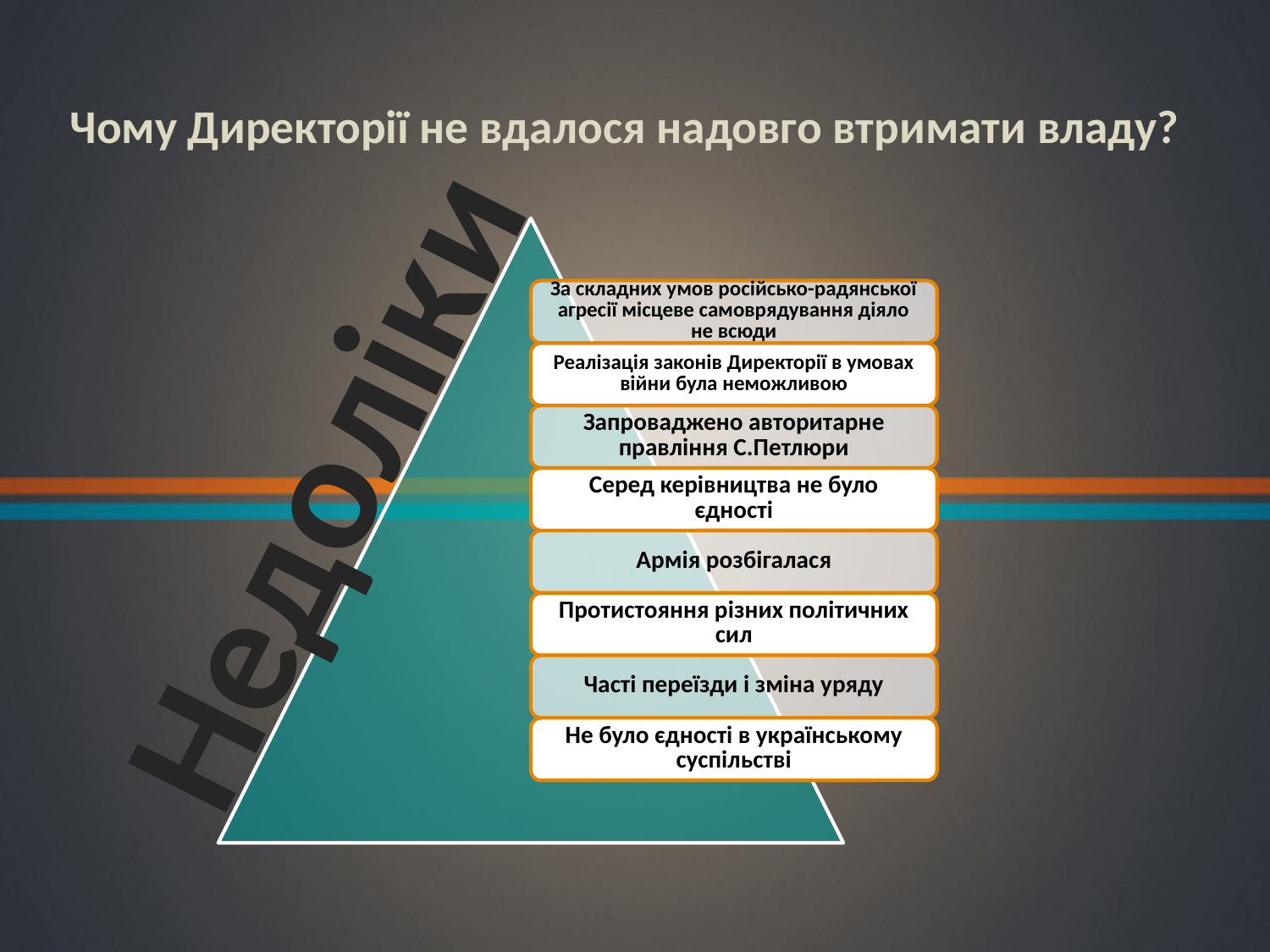

# Чому Директорії не вдалося надовго втримати владу?
За складних умов російсько-радянської агресії місцеве самоврядування діяло не всюди
Реалізація законів Директорії в умовах війни була неможливою
Запроваджено авторитарне правління С.Петлюри
Серед керівництва не було єдності
Армія розбігалася
Протистояння різних політичних сил
Часті переїзди і зміна уряду
Не було єдності в українському суспільстві
Недоліки